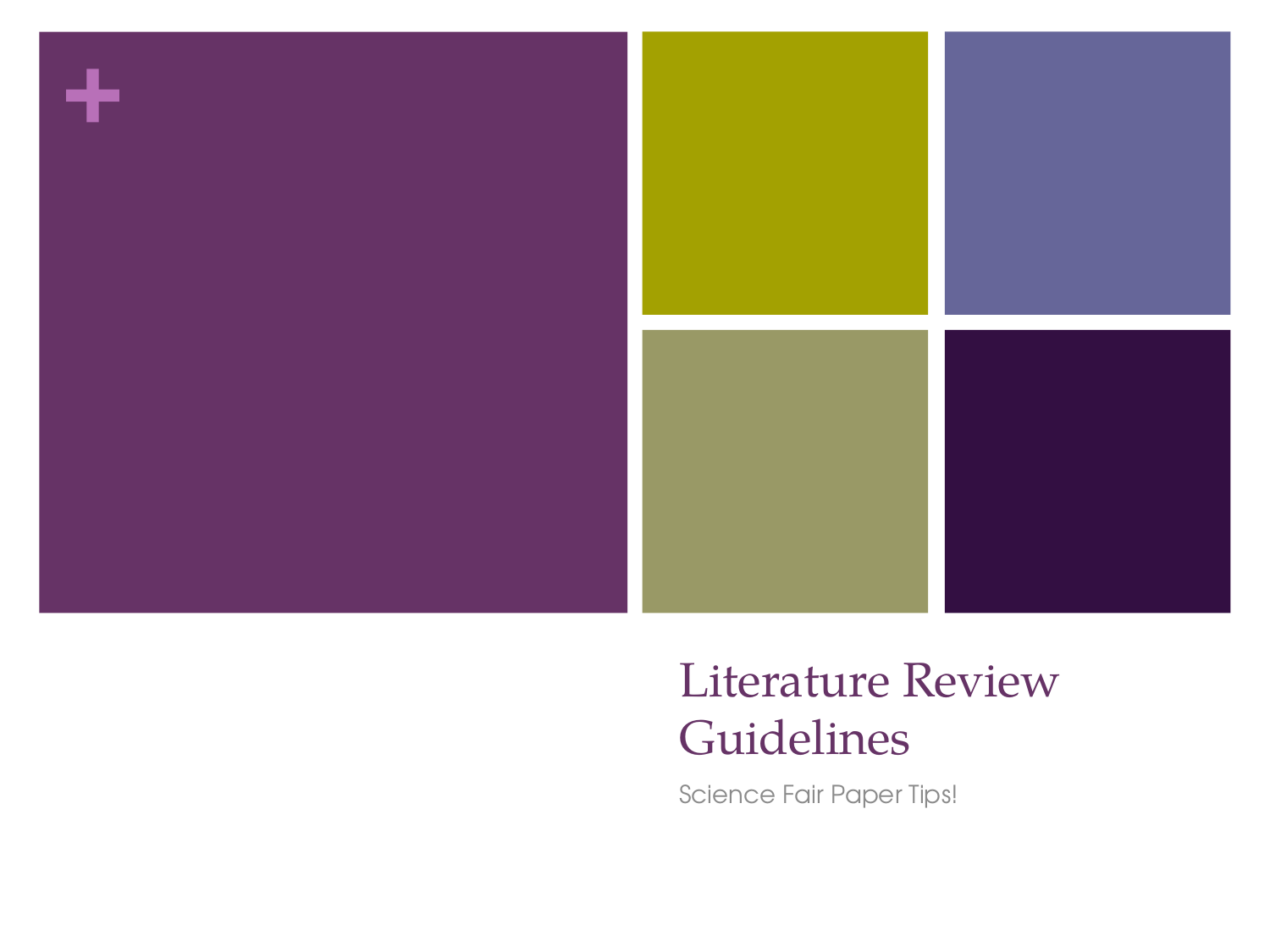

# Literature Review Guidelines
Science Fair Paper Tips!